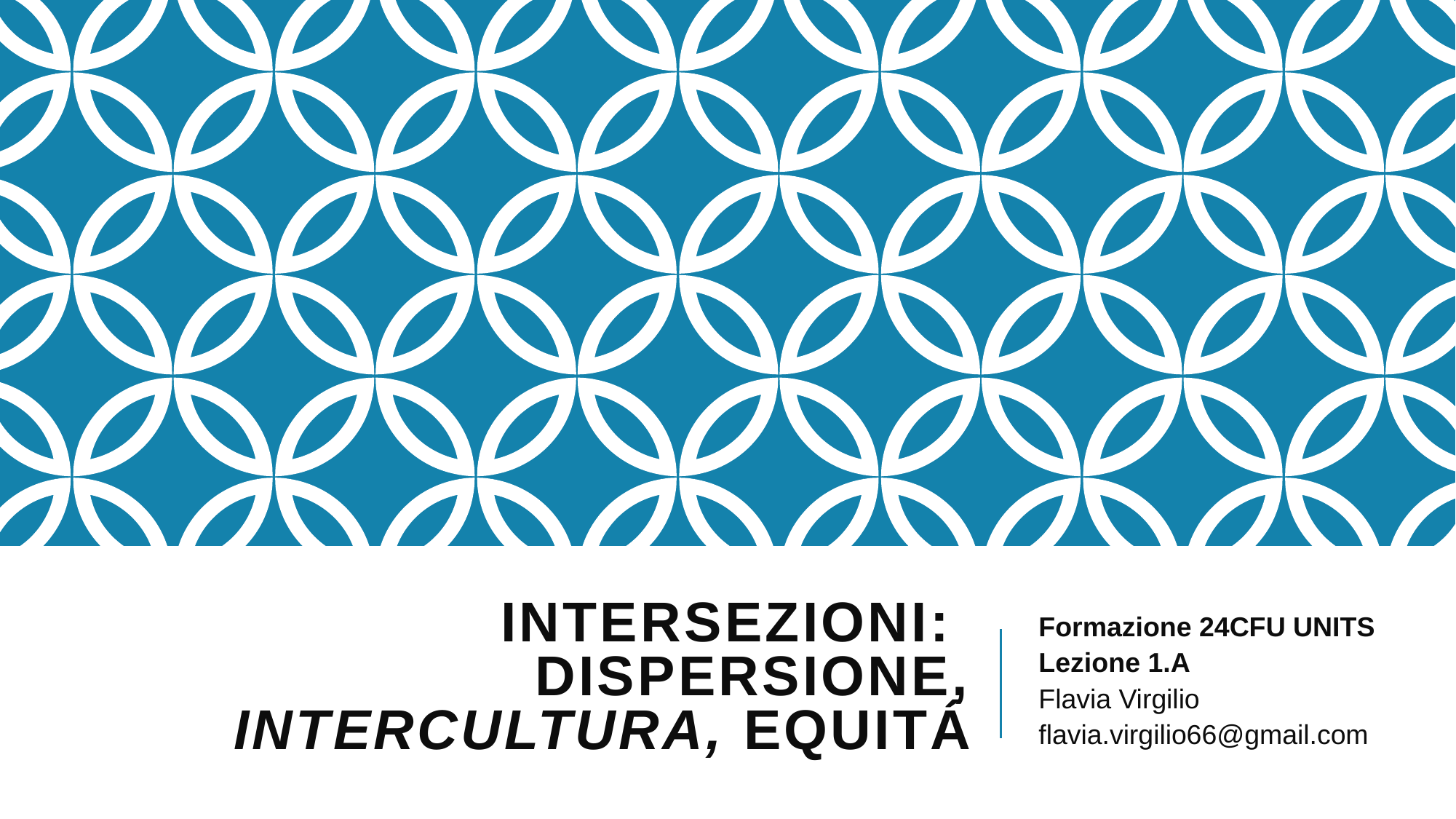

# Intersezioni: Dispersione, intercultura, equitÁ
Formazione 24CFU UNITS
Lezione 1.A
Flavia Virgilio
flavia.virgilio66@gmail.com